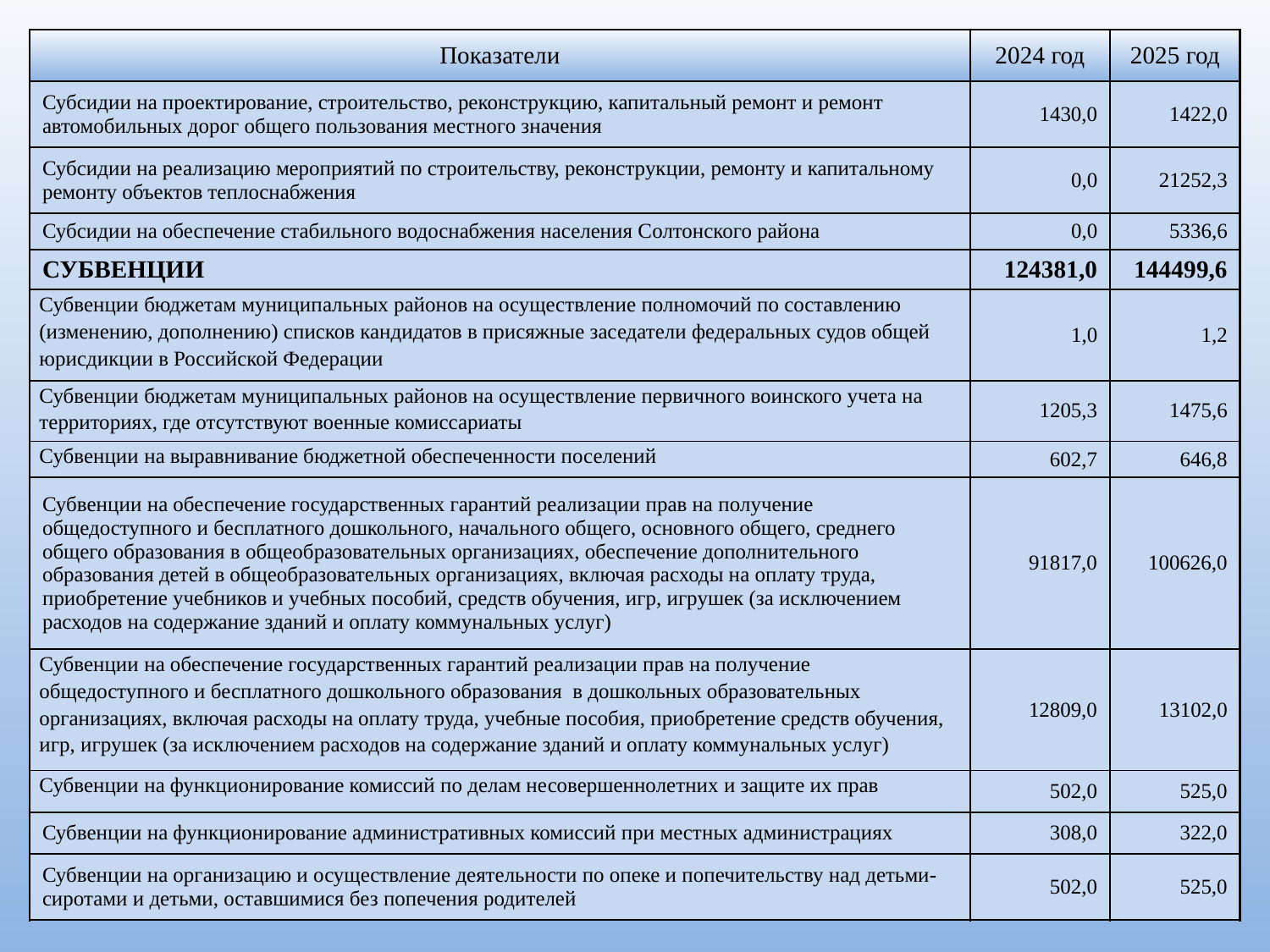

| Показатели | 2024 год | 2025 год |
| --- | --- | --- |
| Субсидии на проектирование, строительство, реконструкцию, капитальный ремонт и ремонт автомобильных дорог общего пользования местного значения | 1430,0 | 1422,0 |
| Субсидии на реализацию мероприятий по строительству, реконструкции, ремонту и капитальному ремонту объектов теплоснабжения | 0,0 | 21252,3 |
| Субсидии на обеспечение стабильного водоснабжения населения Солтонского района | 0,0 | 5336,6 |
| СУБВЕНЦИИ | 124381,0 | 144499,6 |
| Субвенции бюджетам муниципальных районов на осуществление полномочий по составлению (изменению, дополнению) списков кандидатов в присяжные заседатели федеральных судов общей юрисдикции в Российской Федерации | 1,0 | 1,2 |
| Субвенции бюджетам муниципальных районов на осуществление первичного воинского учета на территориях, где отсутствуют военные комиссариаты | 1205,3 | 1475,6 |
| Субвенции на выравнивание бюджетной обеспеченности поселений | 602,7 | 646,8 |
| Субвенции на обеспечение государственных гарантий реализации прав на получение общедоступного и бесплатного дошкольного, начального общего, основного общего, среднего общего образования в общеобразовательных организациях, обеспечение дополнительного образования детей в общеобразовательных организациях, включая расходы на оплату труда, приобретение учебников и учебных пособий, средств обучения, игр, игрушек (за исключением расходов на содержание зданий и оплату коммунальных услуг) | 91817,0 | 100626,0 |
| Субвенции на обеспечение государственных гарантий реализации прав на получение общедоступного и бесплатного дошкольного образования в дошкольных образовательных организациях, включая расходы на оплату труда, учебные пособия, приобретение средств обучения, игр, игрушек (за исключением расходов на содержание зданий и оплату коммунальных услуг) | 12809,0 | 13102,0 |
| Субвенции на функционирование комиссий по делам несовершеннолетних и защите их прав | 502,0 | 525,0 |
| Субвенции на функционирование административных комиссий при местных администрациях | 308,0 | 322,0 |
| Субвенции на организацию и осуществление деятельности по опеке и попечительству над детьми-сиротами и детьми, оставшимися без попечения родителей | 502,0 | 525,0 |
#
16